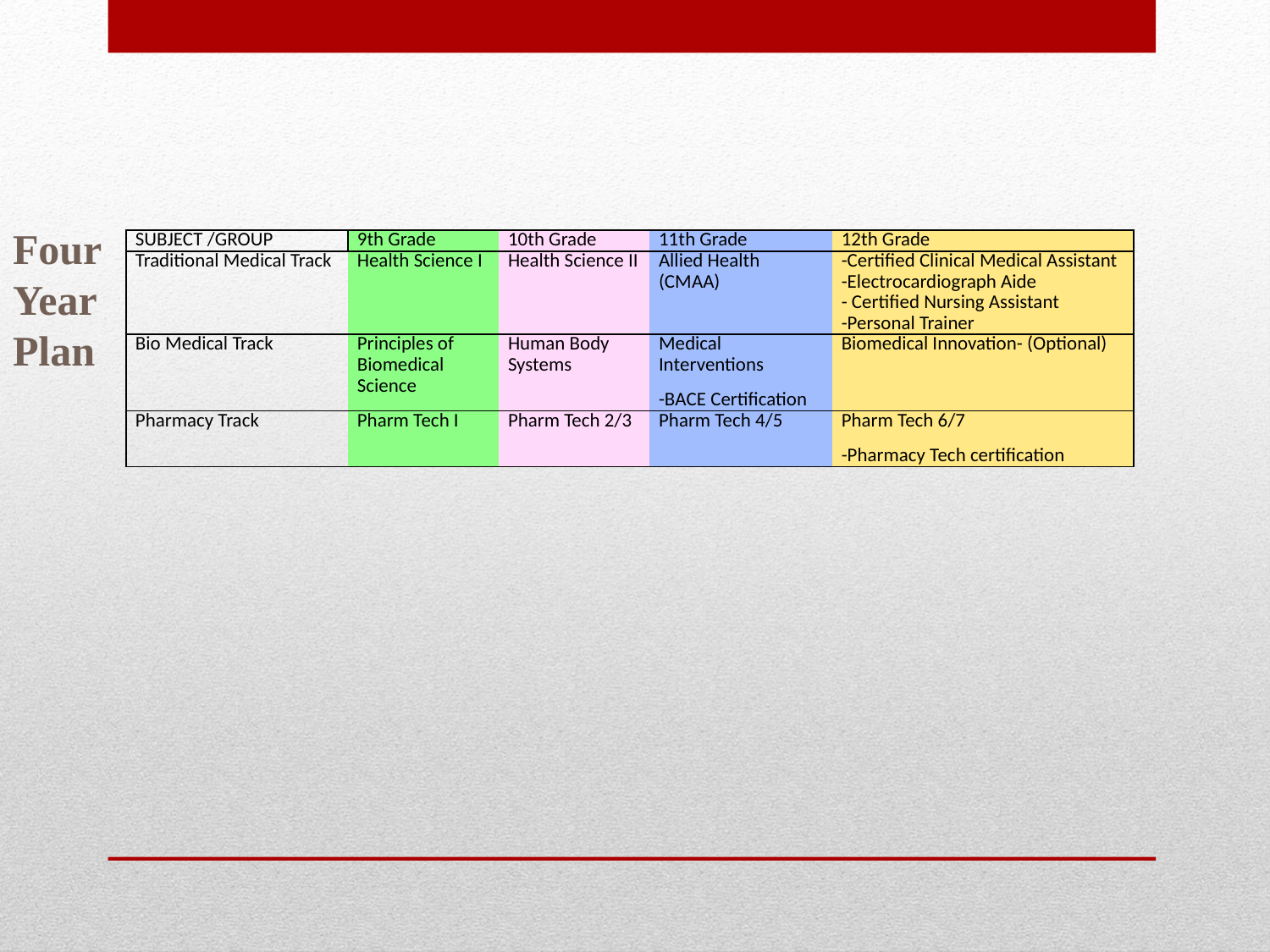

# Four Year Plan

| SUBJECT /GROUP | 9th Grade | 10th Grade | 11th Grade | 12th Grade |
| --- | --- | --- | --- | --- |
| Traditional Medical Track | Health Science I | Health Science II | Allied Health | -Certified Clinical Medical Assistant |
|  |  |  | (CMAA) | -Electrocardiograph Aide |
|  |  |  |  | - Certified Nursing Assistant |
|  |  |  |  | -Personal Trainer |
| Bio Medical Track | Principles of Biomedical Science | Human Body Systems | Medical Interventions -BACE Certification | Biomedical Innovation- (Optional) |
| Pharmacy Track | Pharm Tech I | Pharm Tech 2/3 | Pharm Tech 4/5 | Pharm Tech 6/7 -Pharmacy Tech certification |